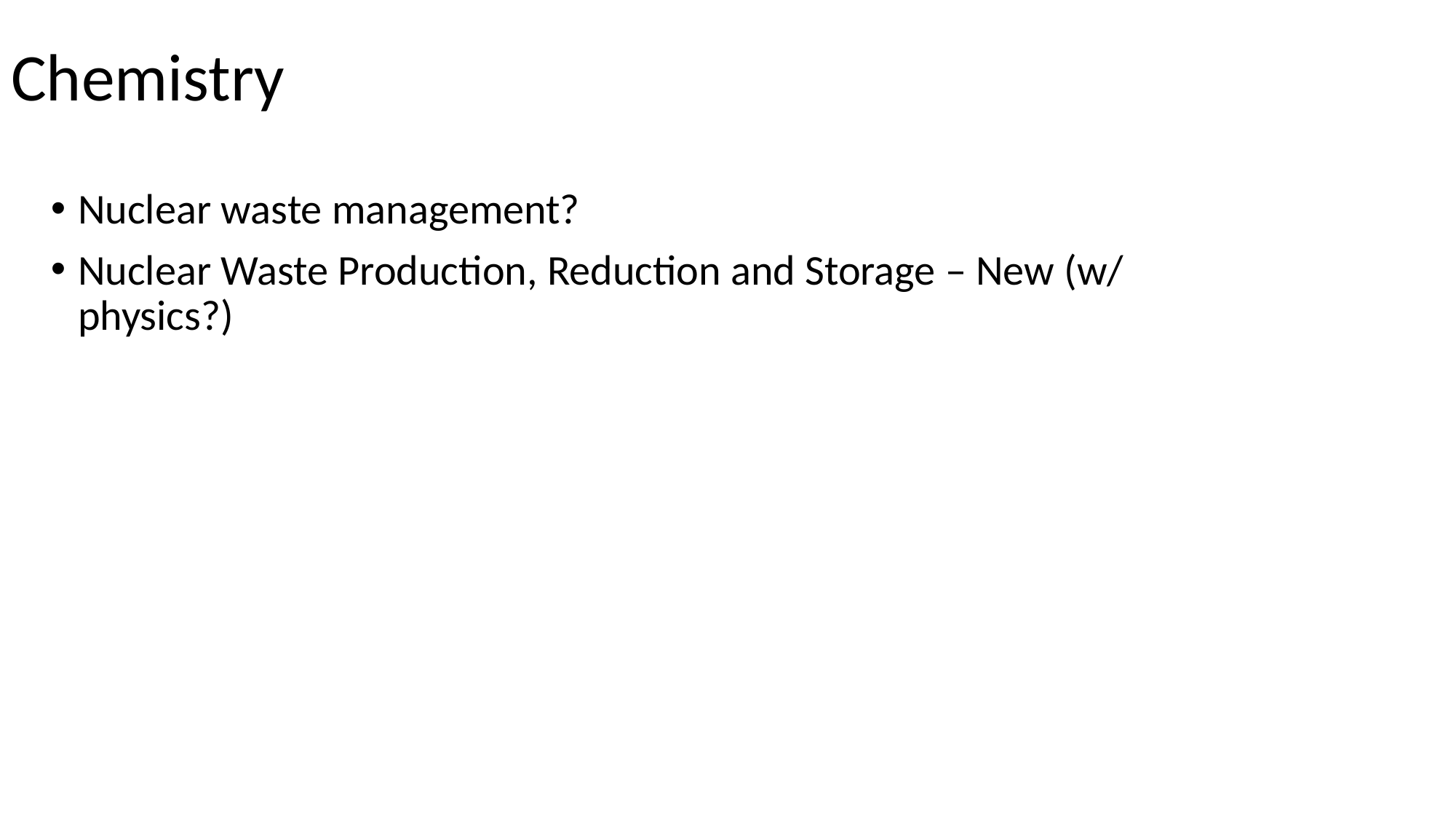

# Chemistry
Nuclear waste management?
Nuclear Waste Production, Reduction and Storage – New (w/ physics?)